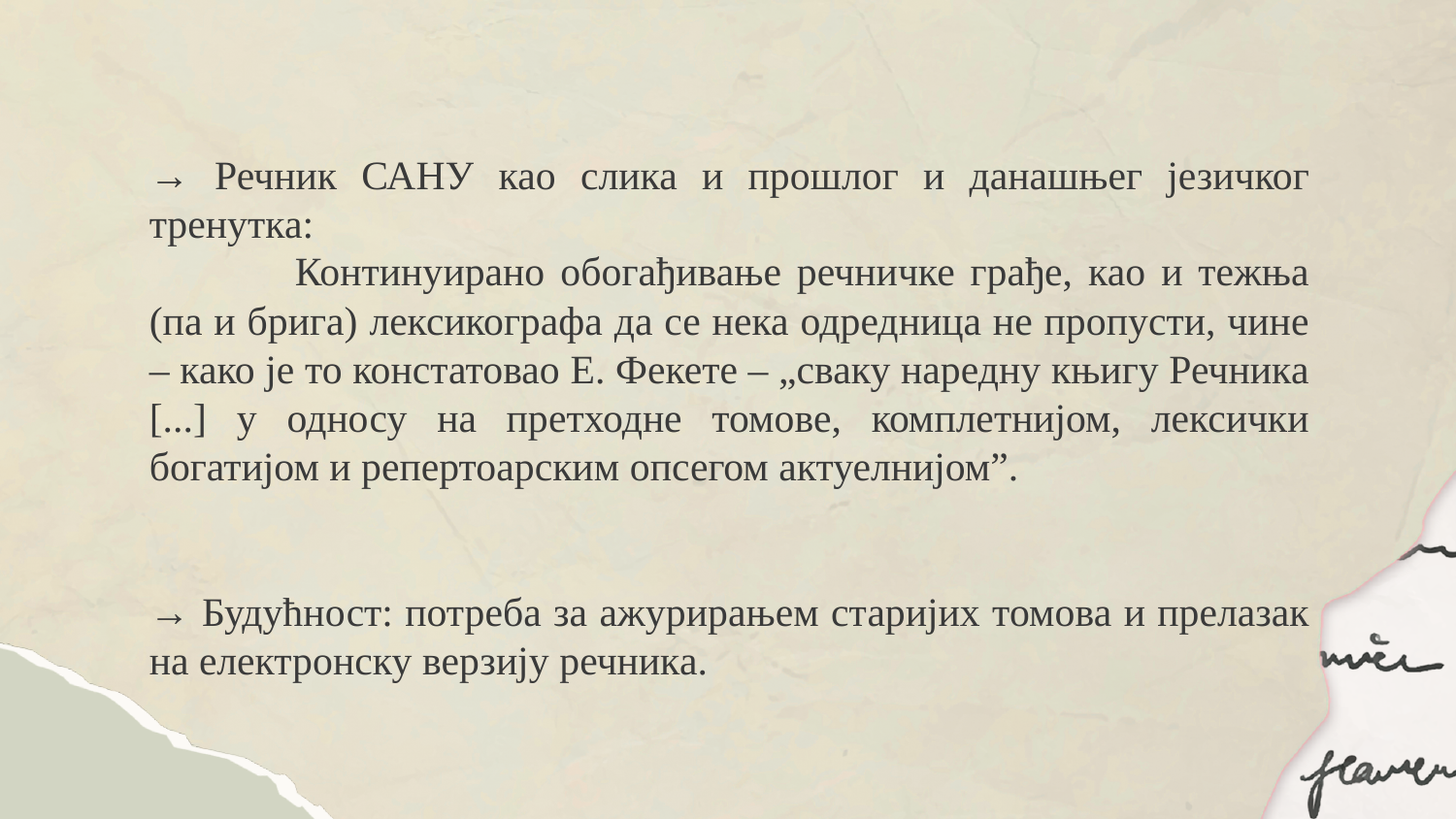

#
→ Речник САНУ као слика и прошлог и данашњег језичког тренутка:
	Континуирано обогађивање речничке грађе, као и тежња (па и брига) лексикографа да се нека одредница не пропусти, чине – како је то констатовао Е. Фекете – „сваку наредну књигу Речника [...] у односу на претходне томове, комплетнијом, лексички богатијом и репертоарским опсегом актуелнијом”.

→ Будућност: потреба за ажурирањем старијих томова и прелазак на електронску верзију речника.